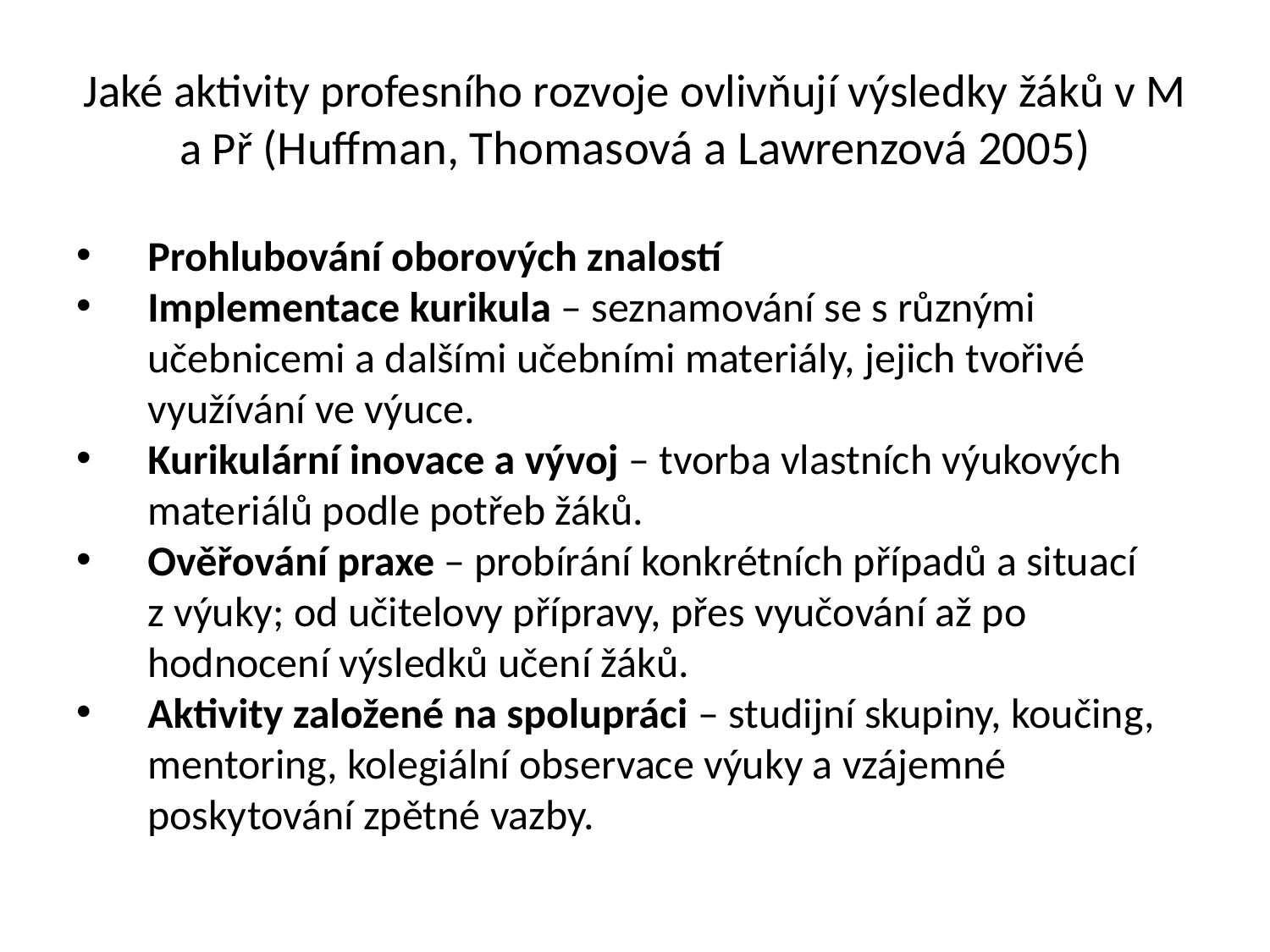

# Jaké aktivity profesního rozvoje ovlivňují výsledky žáků v M a Př (Huffman, Thomasová a Lawrenzová 2005)
Prohlubování oborových znalostí
Implementace kurikula – seznamování se s různými učebnicemi a dalšími učebními materiály, jejich tvořivé využívání ve výuce.
Kurikulární inovace a vývoj – tvorba vlastních výukových materiálů podle potřeb žáků.
Ověřování praxe – probírání konkrétních případů a situací z výuky; od učitelovy přípravy, přes vyučování až po hodnocení výsledků učení žáků.
Aktivity založené na spolupráci – studijní skupiny, koučing, mentoring, kolegiální observace výuky a vzájemné poskytování zpětné vazby.